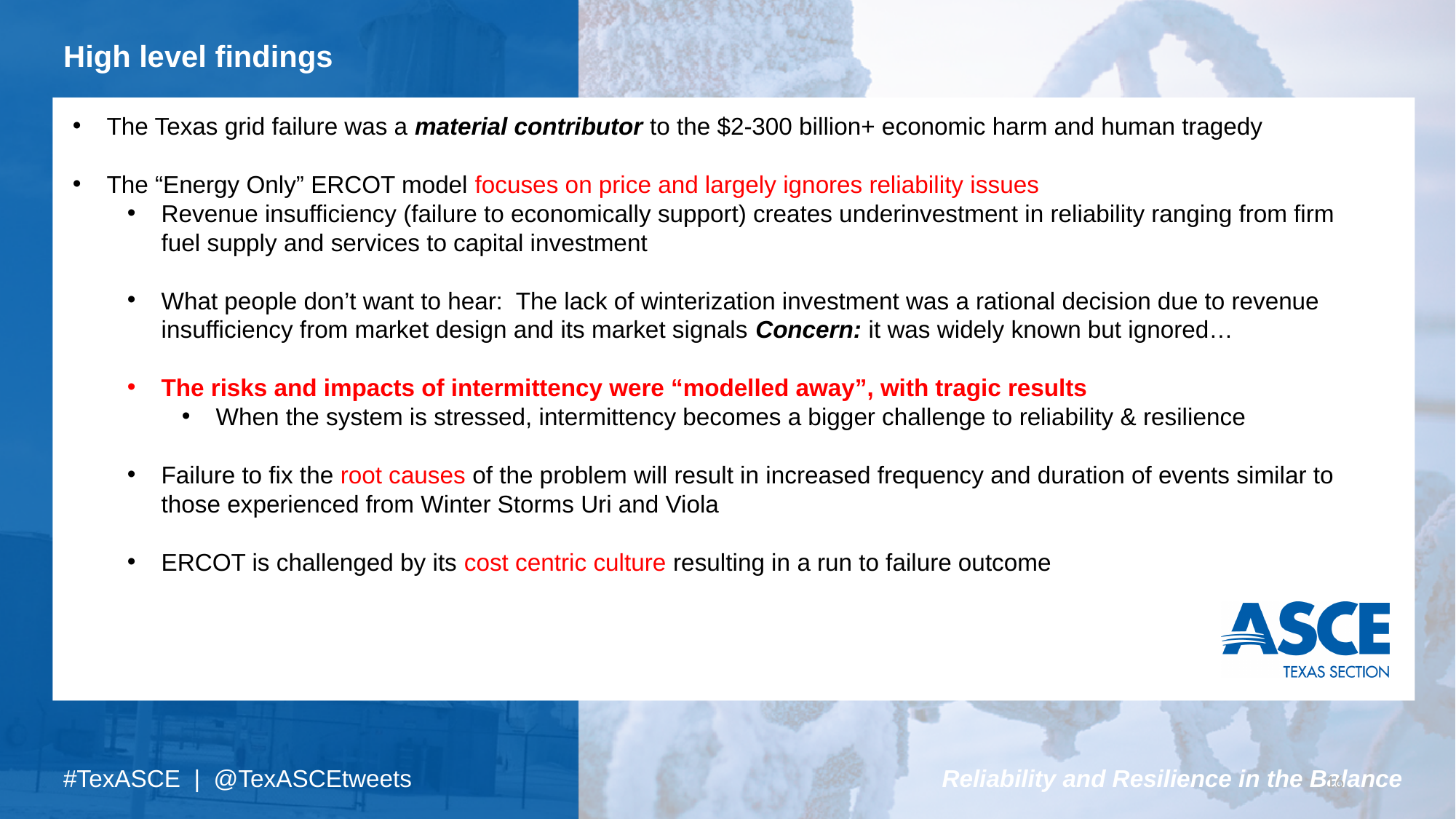

High level findings
The Texas grid failure was a material contributor to the $2-300 billion+ economic harm and human tragedy

The “Energy Only” ERCOT model focuses on price and largely ignores reliability issues
Revenue insufficiency (failure to economically support) creates underinvestment in reliability ranging from firm fuel supply and services to capital investment

What people don’t want to hear:  The lack of winterization investment was a rational decision due to revenue insufficiency from market design and its market signals Concern: it was widely known but ignored…

The risks and impacts of intermittency were “modelled away”, with tragic results
When the system is stressed, intermittency becomes a bigger challenge to reliability & resilience

Failure to fix the root causes of the problem will result in increased frequency and duration of events similar to those experienced from Winter Storms Uri and Viola

ERCOT is challenged by its cost centric culture resulting in a run to failure outcome
16